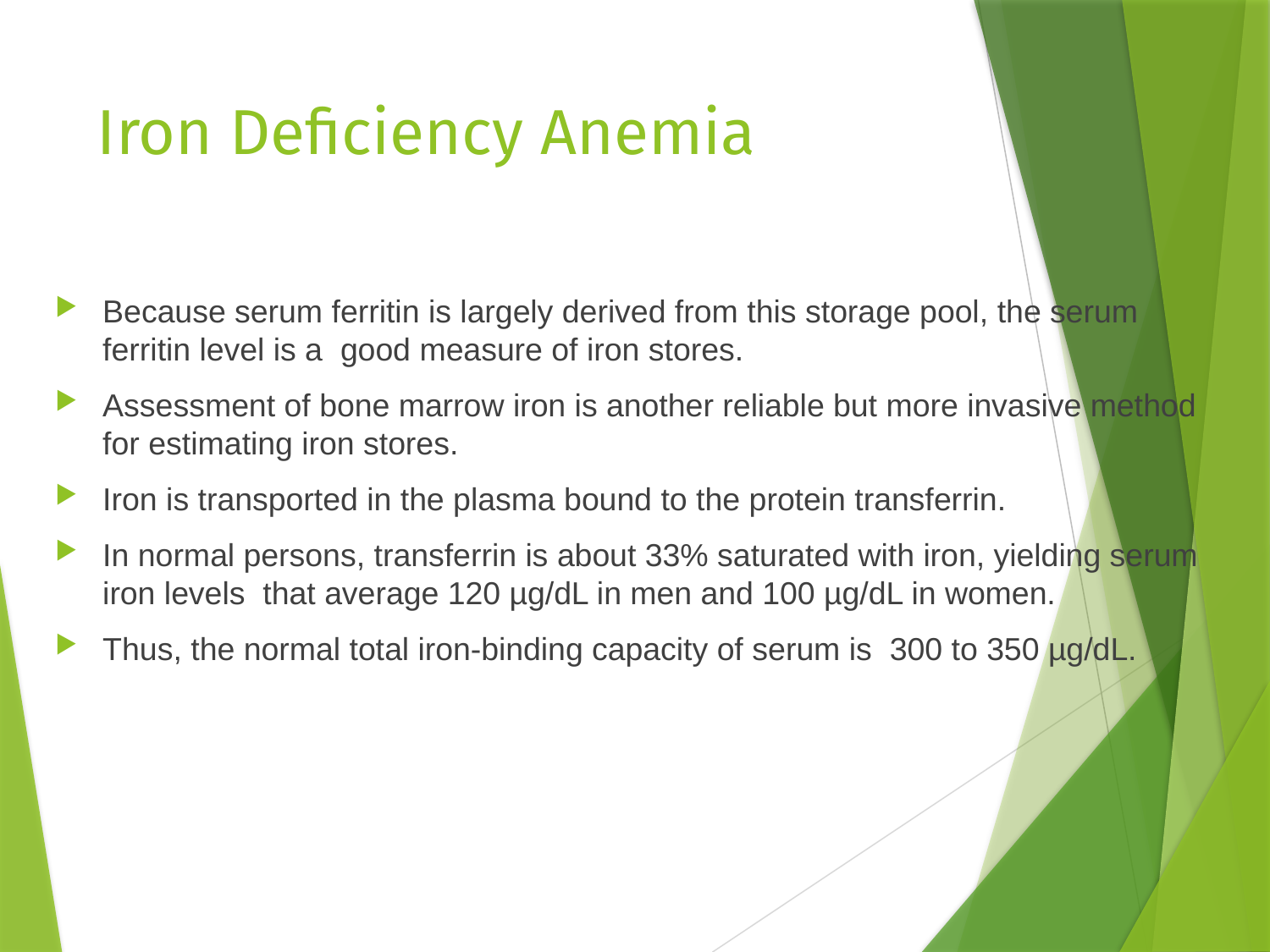

# Iron Deficiency Anemia
Because serum ferritin is largely derived from this storage pool, the serum ferritin level is a  good measure of iron stores.
Assessment of bone marrow iron is another reliable but more invasive method for estimating iron stores.
Iron is transported in the plasma bound to the protein transferrin.
In normal persons, transferrin is about 33% saturated with iron, yielding serum iron levels  that average 120 µg/dL in men and 100 µg/dL in women.
Thus, the normal total iron-binding capacity of serum is  300 to 350 µg/dL.